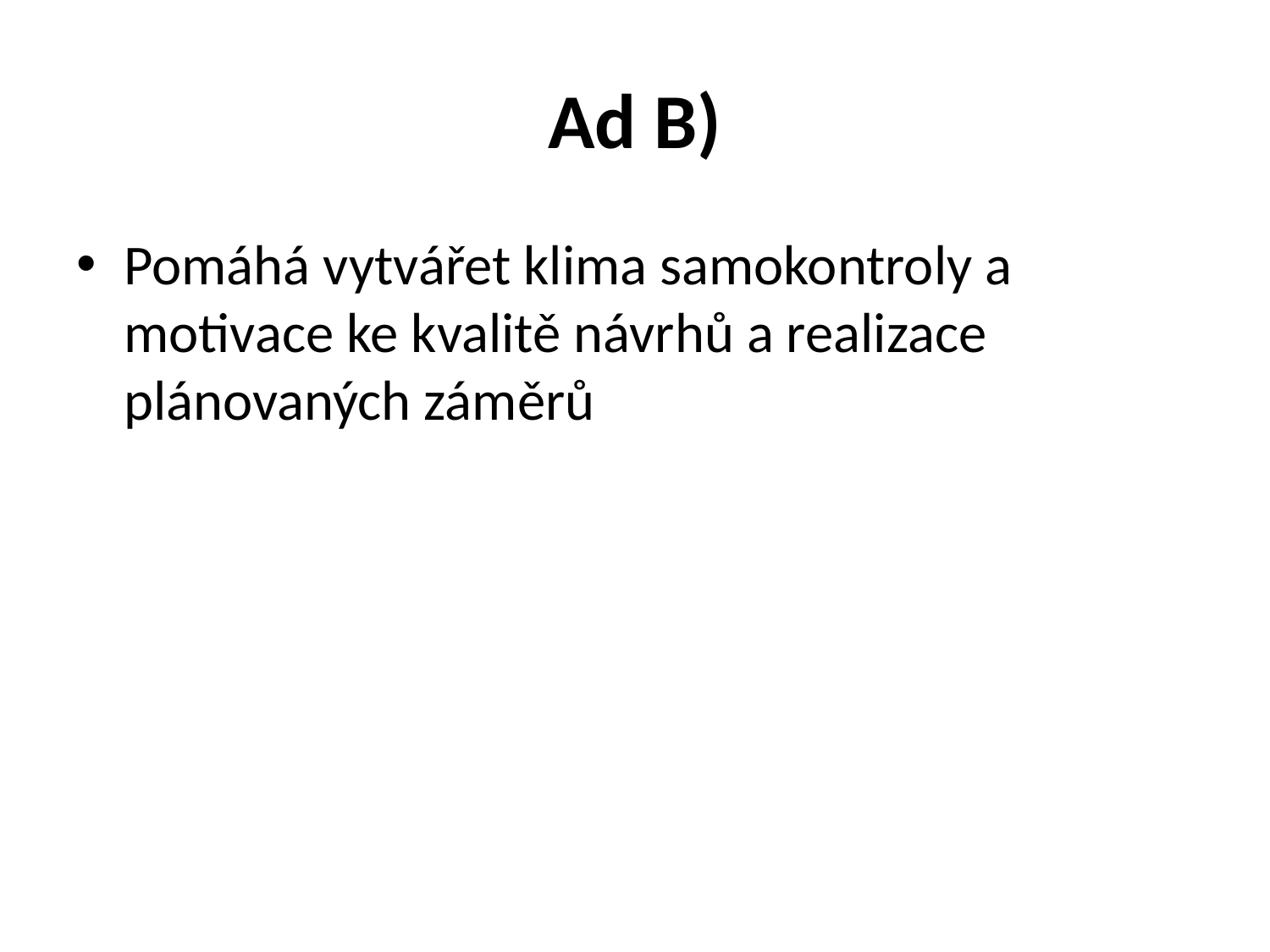

# Ad B)
Pomáhá vytvářet klima samokontroly a motivace ke kvalitě návrhů a realizace plánovaných záměrů